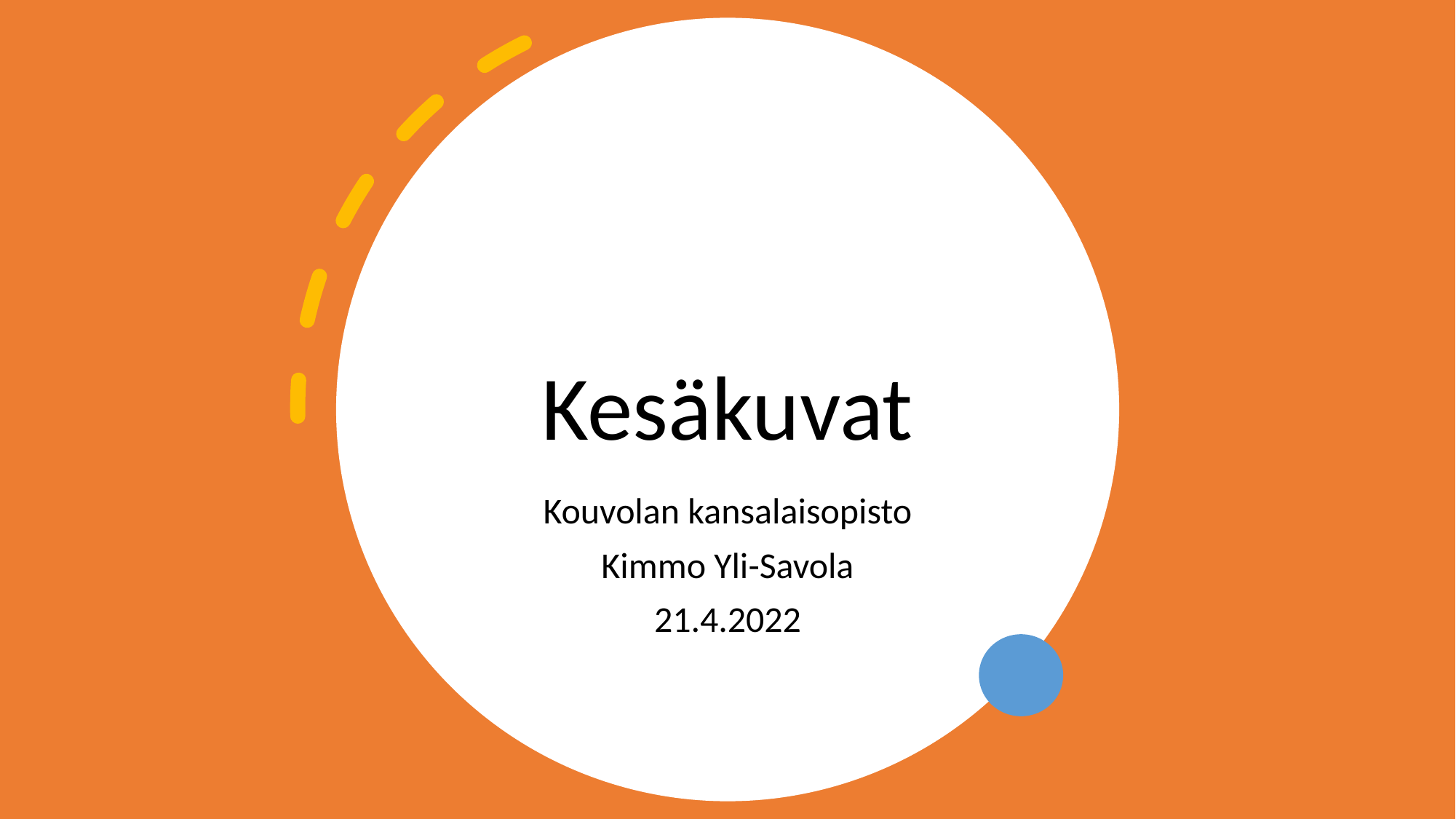

# Kesäkuvat
Kouvolan kansalaisopisto
Kimmo Yli-Savola
21.4.2022